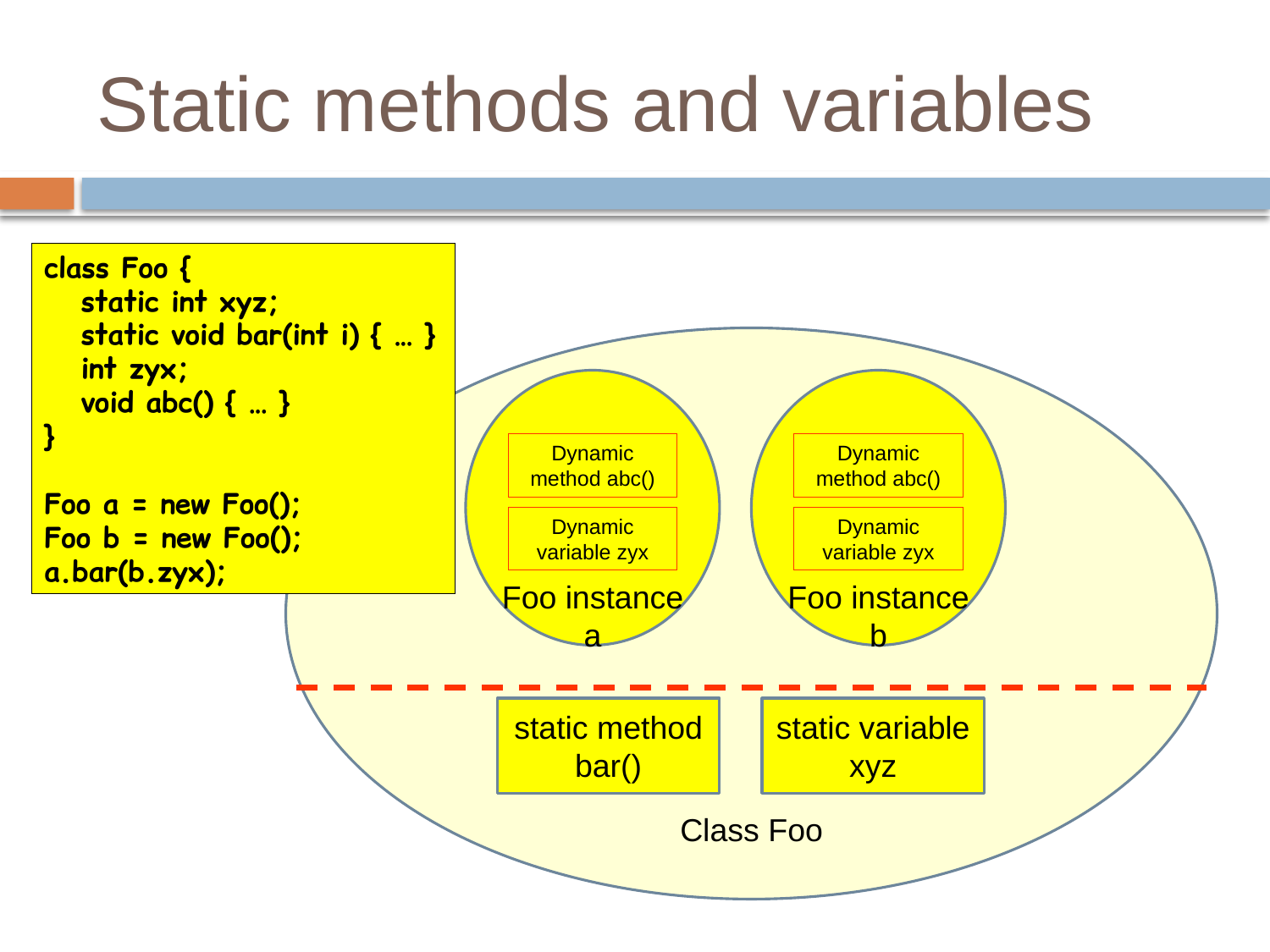

# Static methods and variables
class Foo {
   static int xyz;
   static void bar(int i) { … }
   int zyx;
   void abc() { … }
}

Foo a = new Foo();
Foo b = new Foo();
a.bar(b.zyx);

Dynamic method abc()
Dynamic method abc()
Dynamic variable zyx
Dynamic variable zyx
Foo instance
a
Foo instance
b
static method bar()
static variable xyz
Class Foo